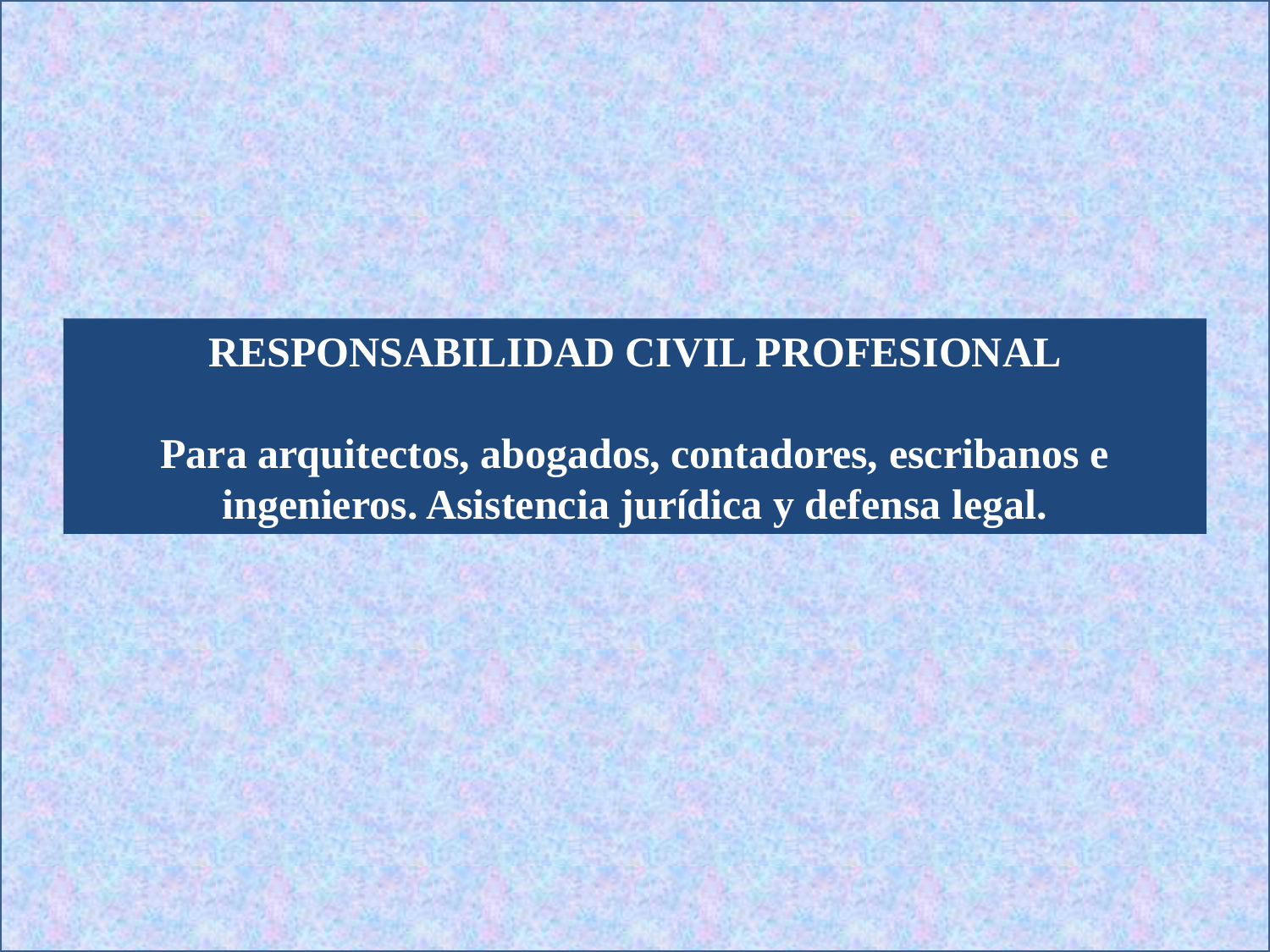

RESPONSABILIDAD CIVIL PROFESIONAL

Para arquitectos, abogados, contadores, escribanos e ingenieros. Asistencia jurídica y defensa legal.